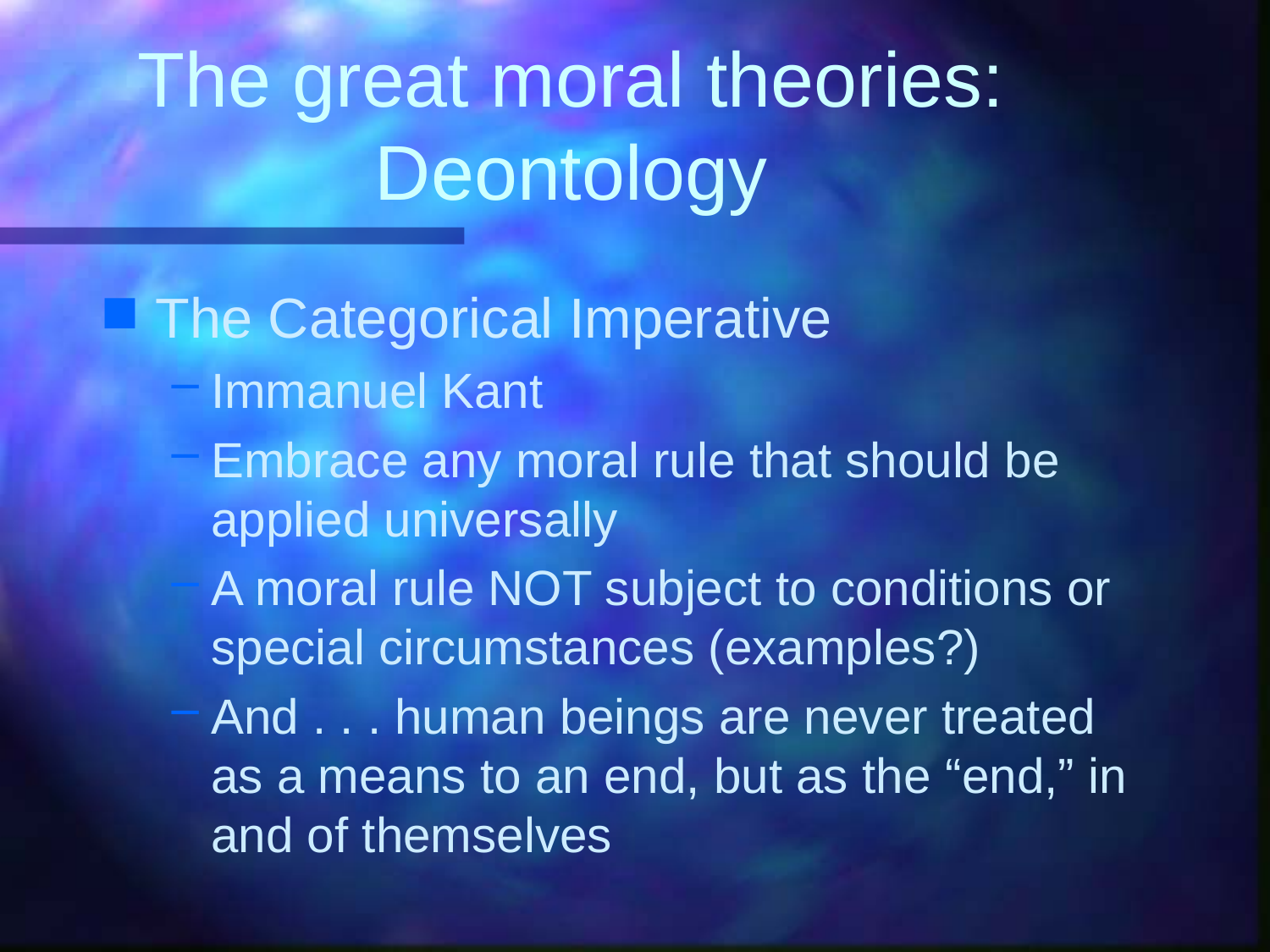

# The great moral theories: Deontology
The Categorical Imperative
Immanuel Kant
Embrace any moral rule that should be applied universally
A moral rule NOT subject to conditions or special circumstances (examples?)
And . . . human beings are never treated as a means to an end, but as the “end,” in and of themselves